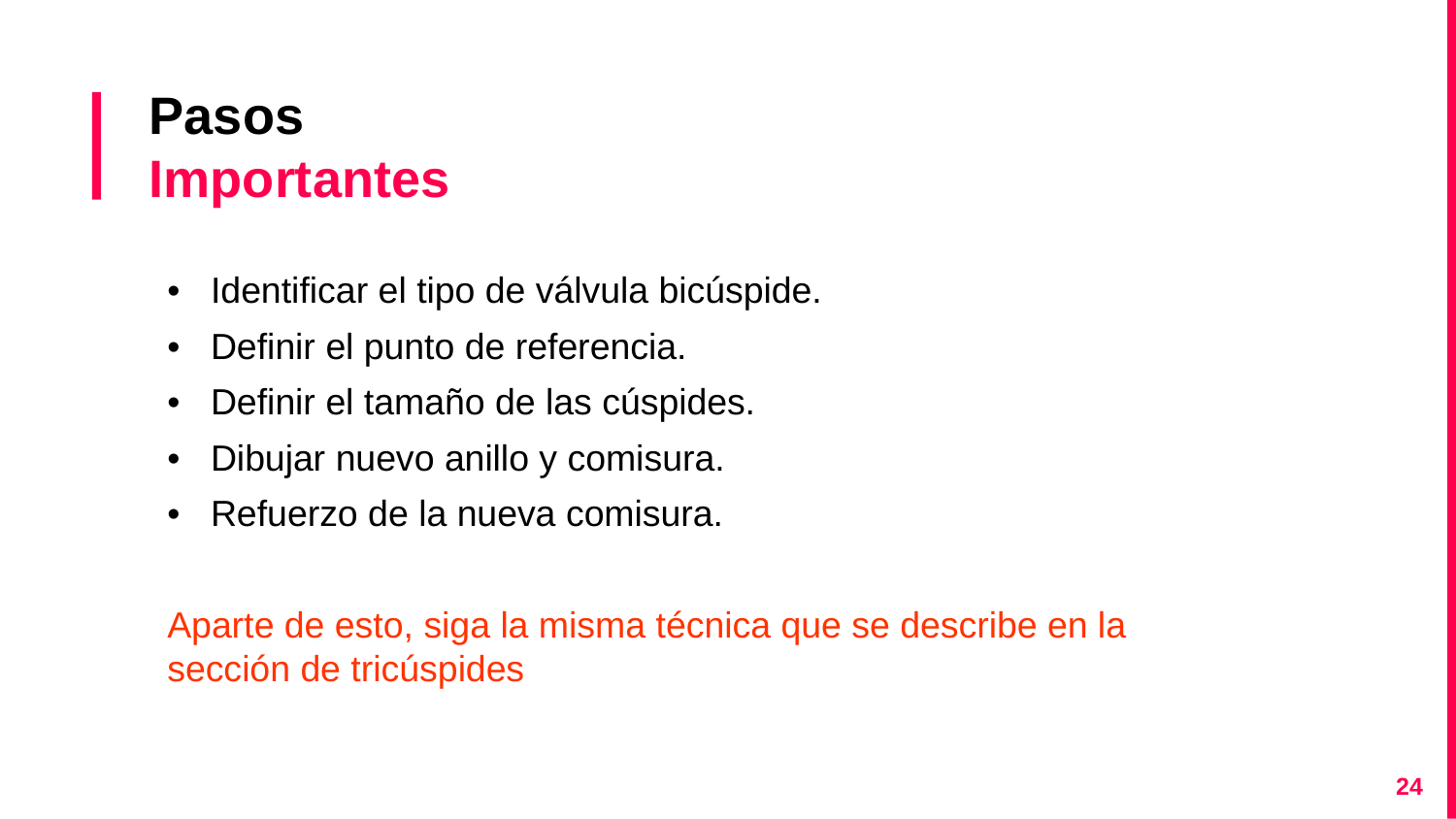

# Pasos Importantes
•   Identificar el tipo de válvula bicúspide.
•   Definir el punto de referencia.
•   Definir el tamaño de las cúspides.
•   Dibujar nuevo anillo y comisura.
•   Refuerzo de la nueva comisura.

Aparte de esto, siga la misma técnica que se describe en la sección de tricúspides
24